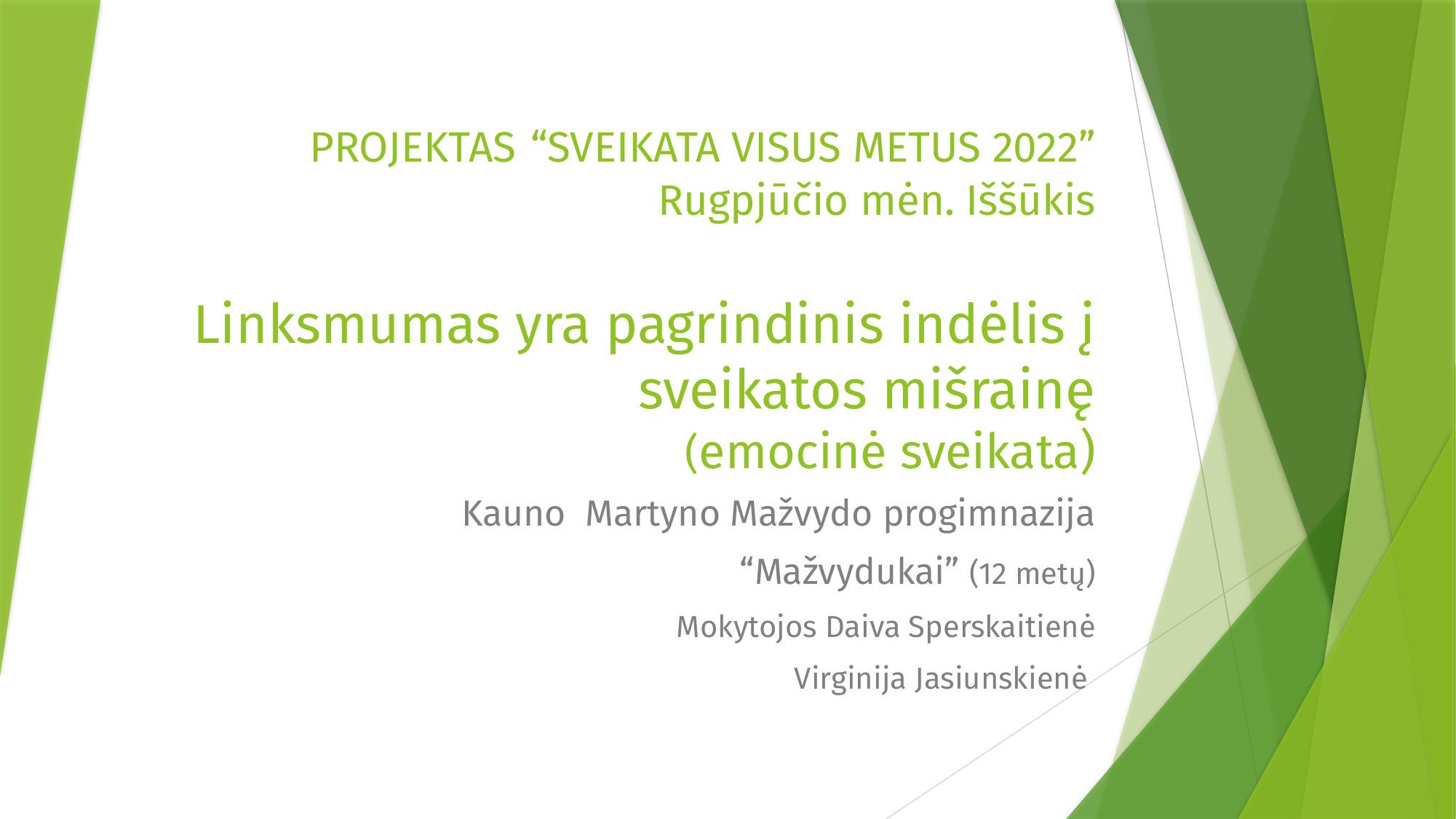

# PROJEKTAS “SVEIKATA VISUS METUS 2022” Rugpjūčio mėn. Iššūkis Linksmumas yra pagrindinis indėlis į sveikatos mišrainę (emocinė sveikata)
Kauno  Martyno Mažvydo progimnazija
“Mažvydukai” (12 metų)
Mokytojos Daiva Sperskaitienė
Virginija Jasiunskienė